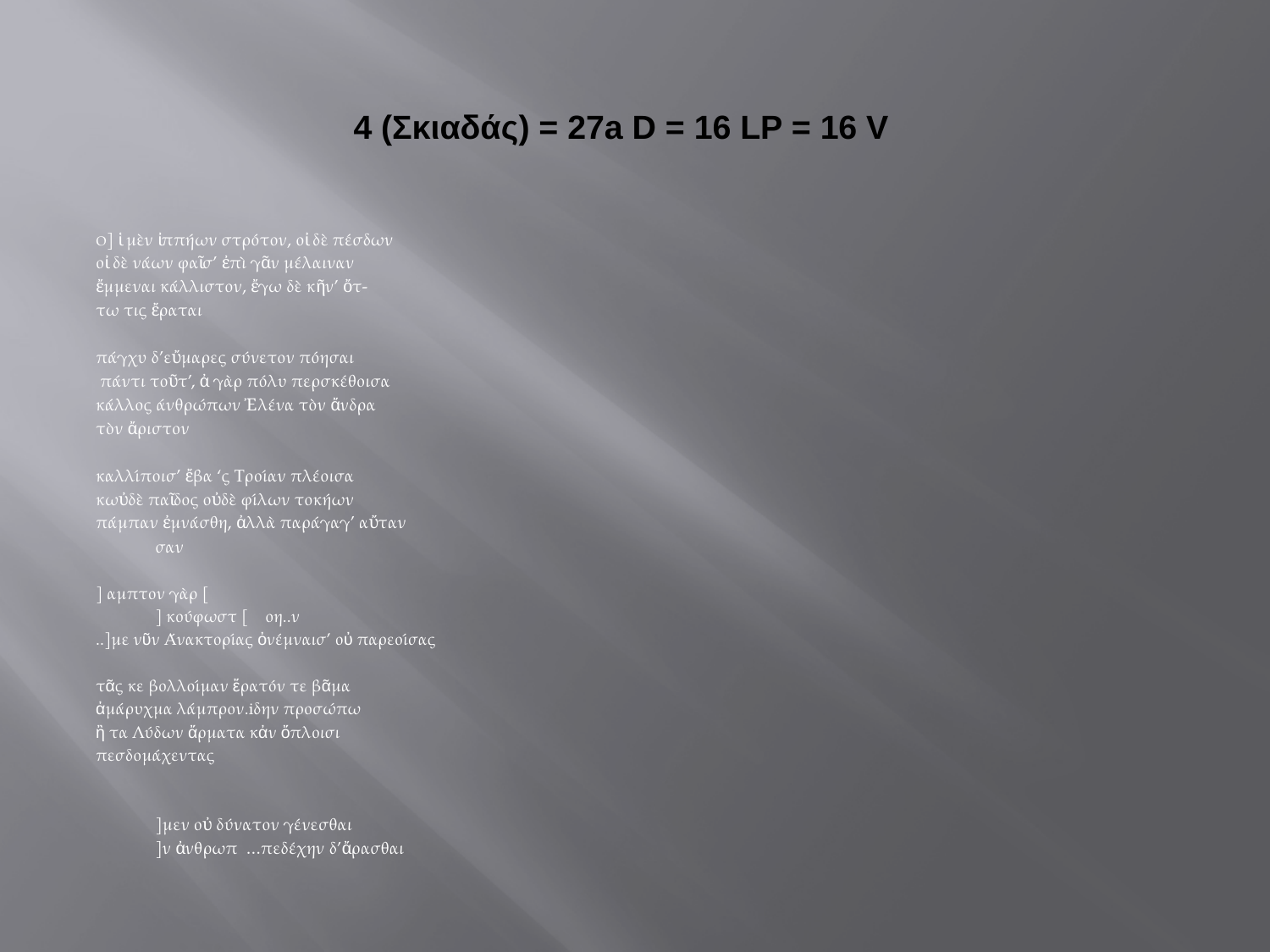

# 4 (Σκιαδάς) = 27a D = 16 LP = 16 V
Ο] ἱ μὲν ἰππήων στρότον, οἰ δὲ πέσδων
οἰ δὲ νάων φαῖσ’ ἐπὶ γᾶν μέλαιναν
ἔμμεναι κάλλιστον, ἔγω δὲ κῆν’ ὄτ-
τω τις ἔραται

πάγχυ δ’εὔμαρες σύνετον πόησαι
 πάντι τοῦτ’, ἀ γὰρ πόλυ περσκέθοισα
κάλλος άνθρώπων Ἐλένα τὸν ἄνδρα
τὸν ἄριστον

καλλίποισ’ ἔβα ‘ς Τροίαν πλέοισα
κωὐδὲ παῖδος οὐδὲ φίλων τοκήων
πάμπαν ἐμνάσθη, ἀλλὰ παράγαγ’ αὔταν
	σαν

] αμπτον γὰρ [
	] κούφωστ [    οη..ν
..]με νῦν Άνακτορίας ὀνέμναισ’ οὐ παρεοίσας

τᾶς κε βολλοίμαν ἔρατόν τε βᾶμα
ἀμάρυχμα λάμπρον.iδην προσώπω
ἢ τα Λύδων ἄρματα κἀν ὄπλοισι
πεσδομάχεντας

	]μεν οὐ δύνατον γένεσθαι
	]ν ἀνθρωπ  …πεδέχην δ’ἄρασθαι